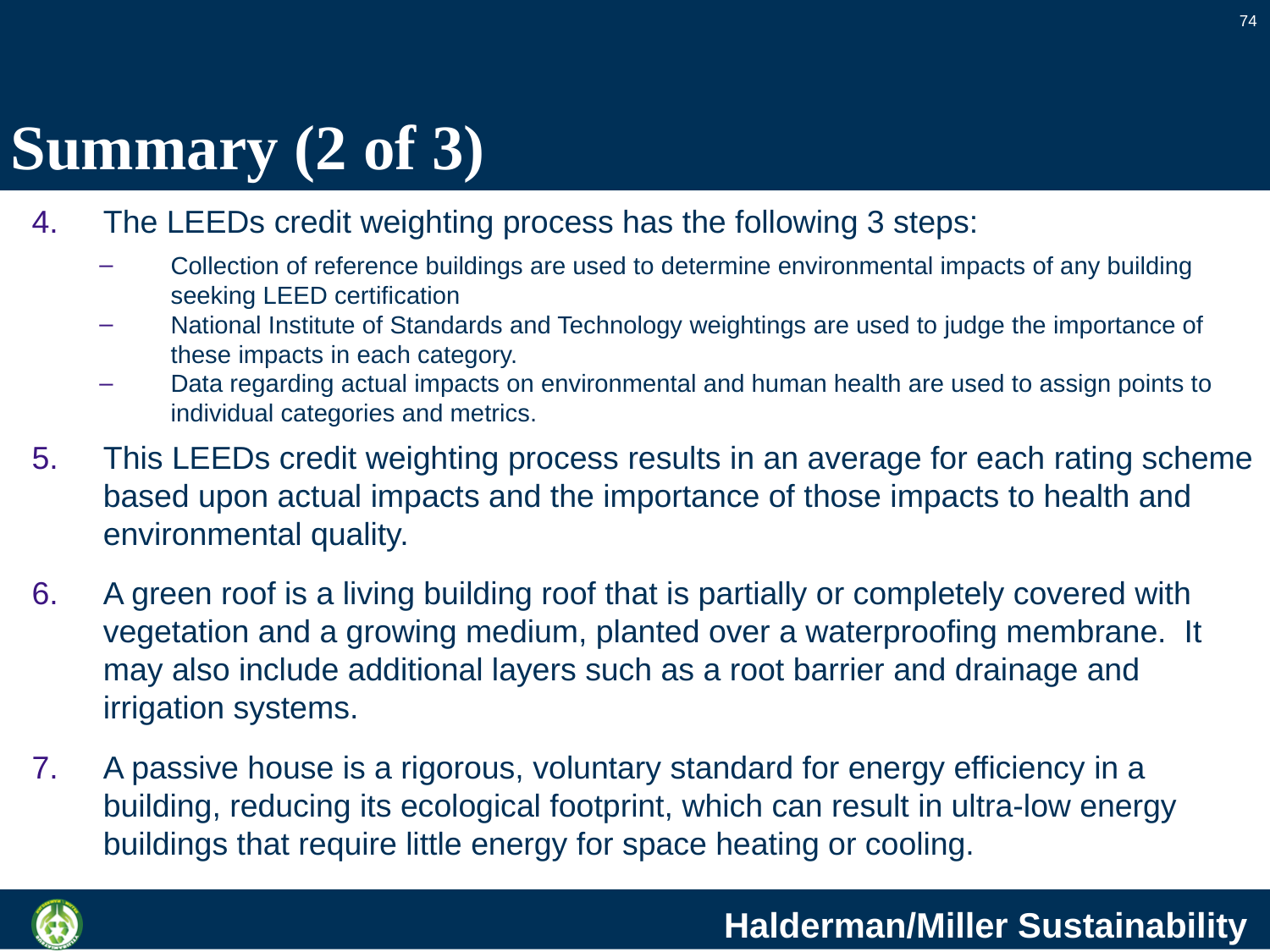

74
# Summary (2 of 3)
The LEEDs credit weighting process has the following 3 steps:
Collection of reference buildings are used to determine environmental impacts of any building seeking LEED certification
National Institute of Standards and Technology weightings are used to judge the importance of these impacts in each category.
Data regarding actual impacts on environmental and human health are used to assign points to individual categories and metrics.
This LEEDs credit weighting process results in an average for each rating scheme based upon actual impacts and the importance of those impacts to health and environmental quality.
A green roof is a living building roof that is partially or completely covered with vegetation and a growing medium, planted over a waterproofing membrane.  It may also include additional layers such as a root barrier and drainage and irrigation systems.
A passive house is a rigorous, voluntary standard for energy efficiency in a building, reducing its ecological footprint, which can result in ultra-low energy buildings that require little energy for space heating or cooling.